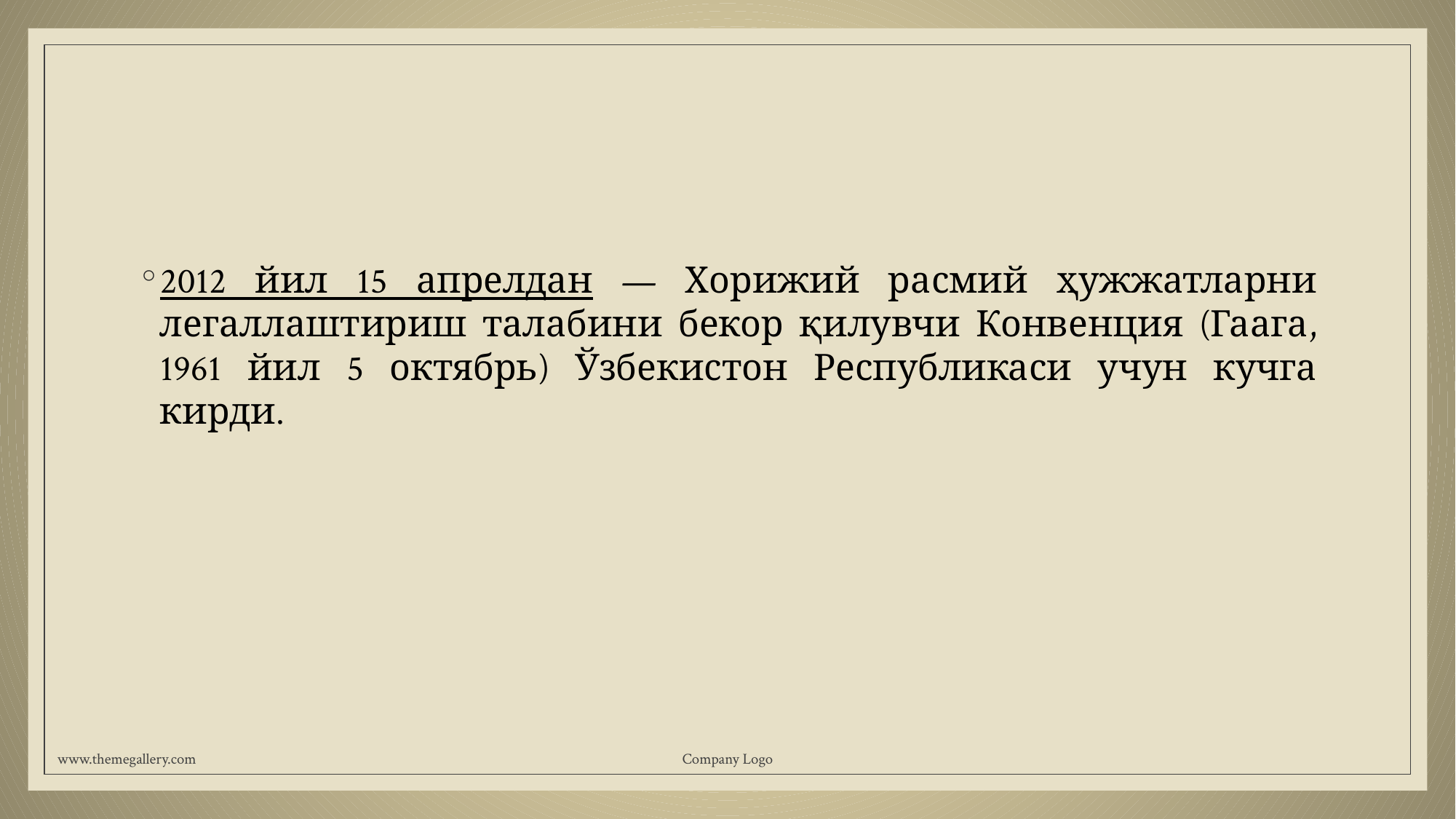

#
2012 йил 15 апрелдан — Хорижий расмий ҳужжатларни легаллаштириш талабини бекор қилувчи Конвенция (Гаага, 1961 йил 5 октябрь) Ўзбекистон Республикаси учун кучга кирди.
www.themegallery.com
Company Logo